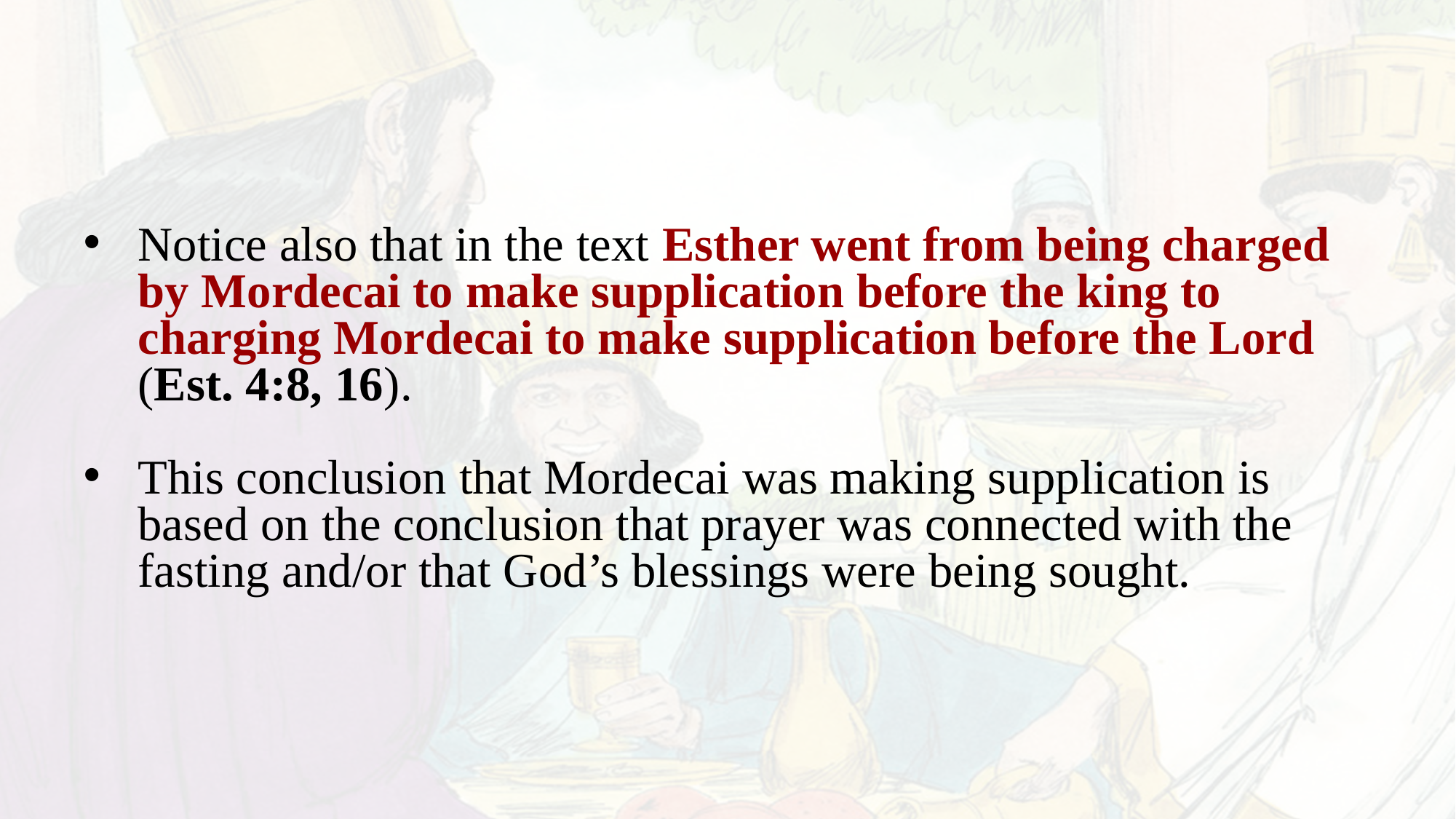

Notice also that in the text Esther went from being charged by Mordecai to make supplication before the king to charging Mordecai to make supplication before the Lord (Est. 4:8, 16).

This conclusion that Mordecai was making supplication is based on the conclusion that prayer was connected with the fasting and/or that God’s blessings were being sought.